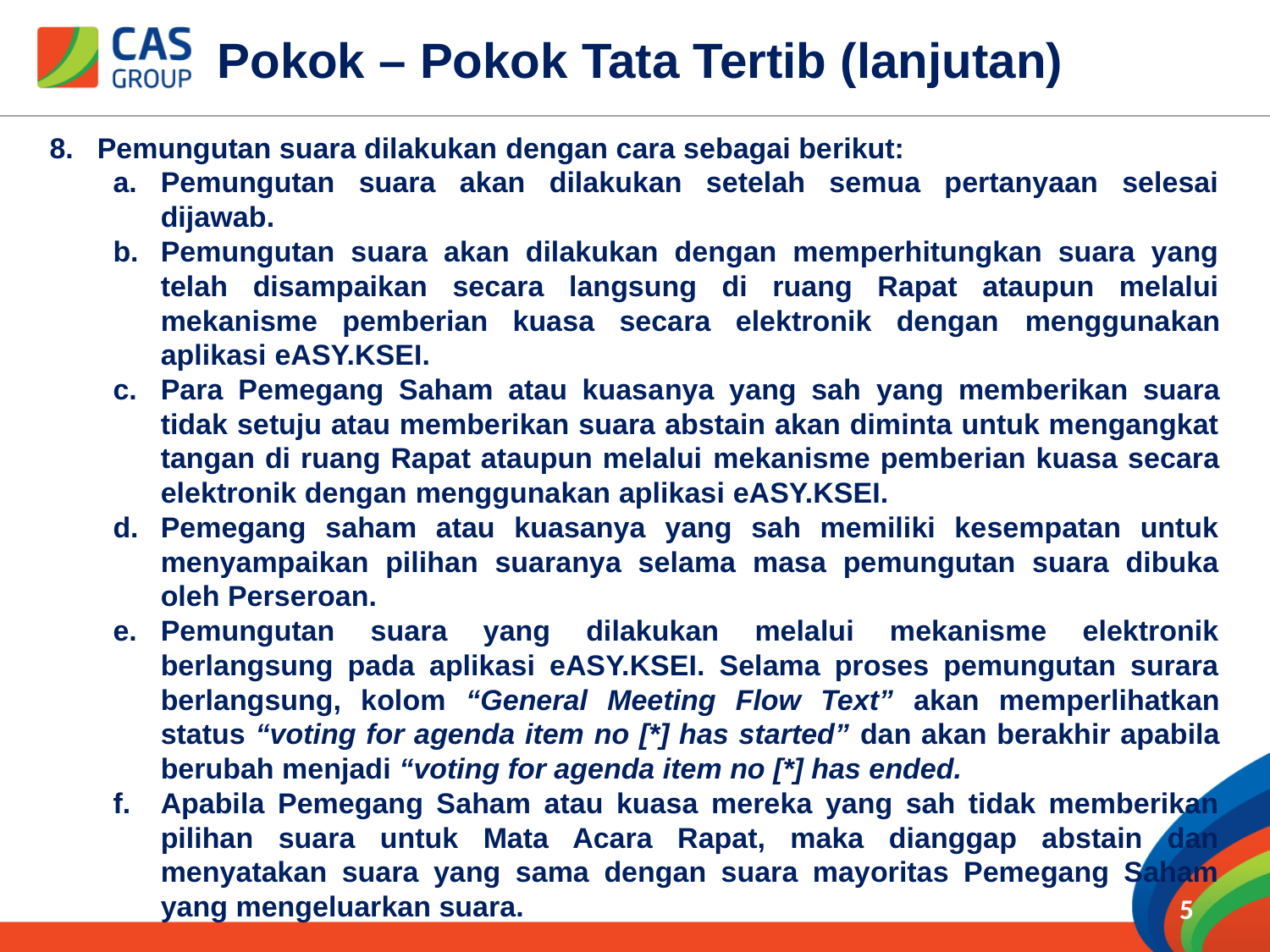

Pokok – Pokok Tata Tertib (lanjutan)
Pemungutan suara dilakukan dengan cara sebagai berikut:
Pemungutan suara akan dilakukan setelah semua pertanyaan selesai dijawab.
Pemungutan suara akan dilakukan dengan memperhitungkan suara yang telah disampaikan secara langsung di ruang Rapat ataupun melalui mekanisme pemberian kuasa secara elektronik dengan menggunakan aplikasi eASY.KSEI.
Para Pemegang Saham atau kuasanya yang sah yang memberikan suara tidak setuju atau memberikan suara abstain akan diminta untuk mengangkat tangan di ruang Rapat ataupun melalui mekanisme pemberian kuasa secara elektronik dengan menggunakan aplikasi eASY.KSEI.
Pemegang saham atau kuasanya yang sah memiliki kesempatan untuk menyampaikan pilihan suaranya selama masa pemungutan suara dibuka oleh Perseroan.
Pemungutan suara yang dilakukan melalui mekanisme elektronik berlangsung pada aplikasi eASY.KSEI. Selama proses pemungutan surara berlangsung, kolom “General Meeting Flow Text” akan memperlihatkan status “voting for agenda item no [*] has started” dan akan berakhir apabila berubah menjadi “voting for agenda item no [*] has ended.
Apabila Pemegang Saham atau kuasa mereka yang sah tidak memberikan pilihan suara untuk Mata Acara Rapat, maka dianggap abstain dan menyatakan suara yang sama dengan suara mayoritas Pemegang Saham yang mengeluarkan suara.
5